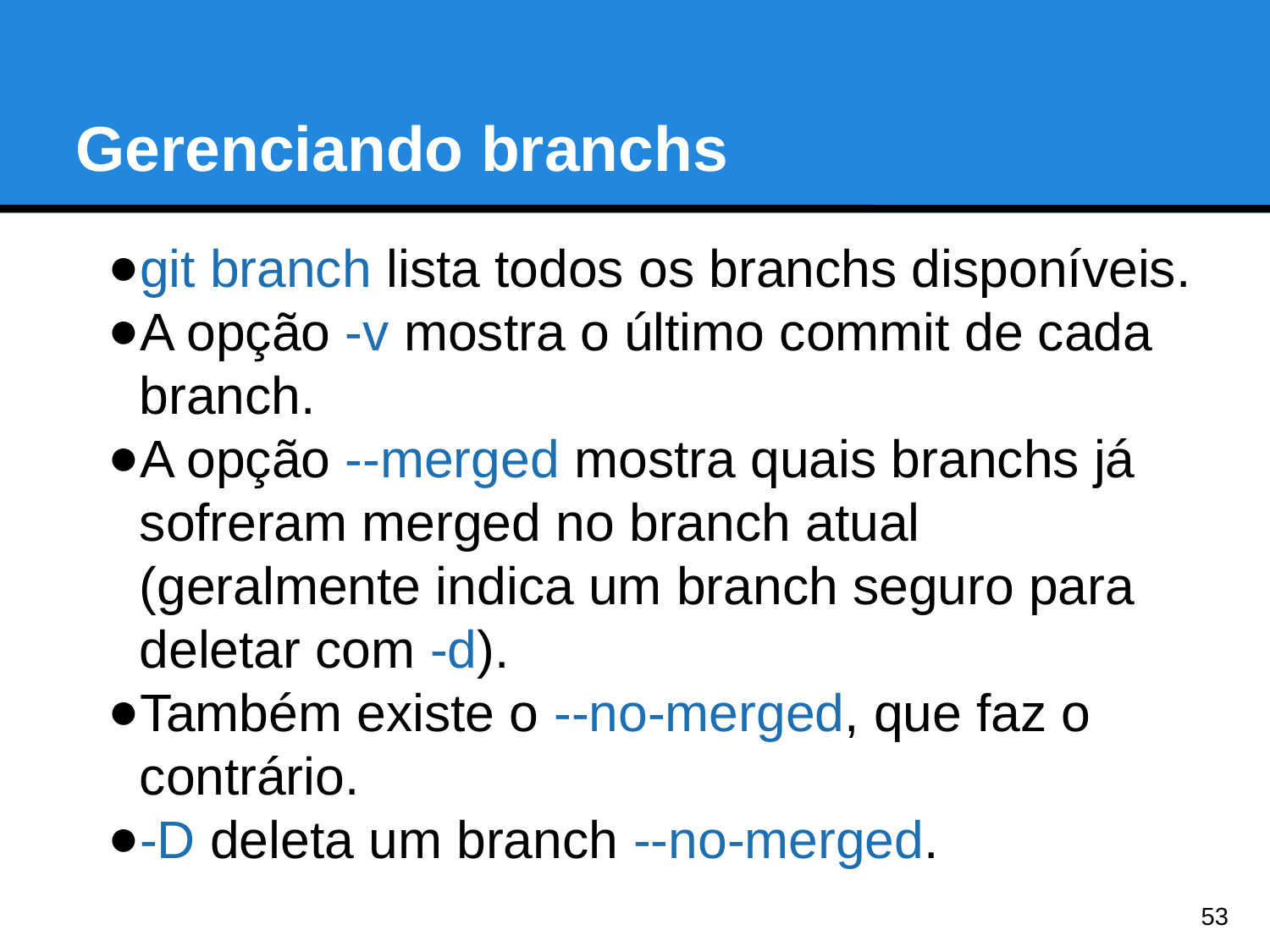

Gerenciando branchs
git branch lista todos os branchs disponíveis.
A opção -v mostra o último commit de cada branch.
A opção --merged mostra quais branchs já sofreram merged no branch atual (geralmente indica um branch seguro para deletar com -d).
Também existe o --no-merged, que faz o contrário.
-D deleta um branch --no-merged.
53